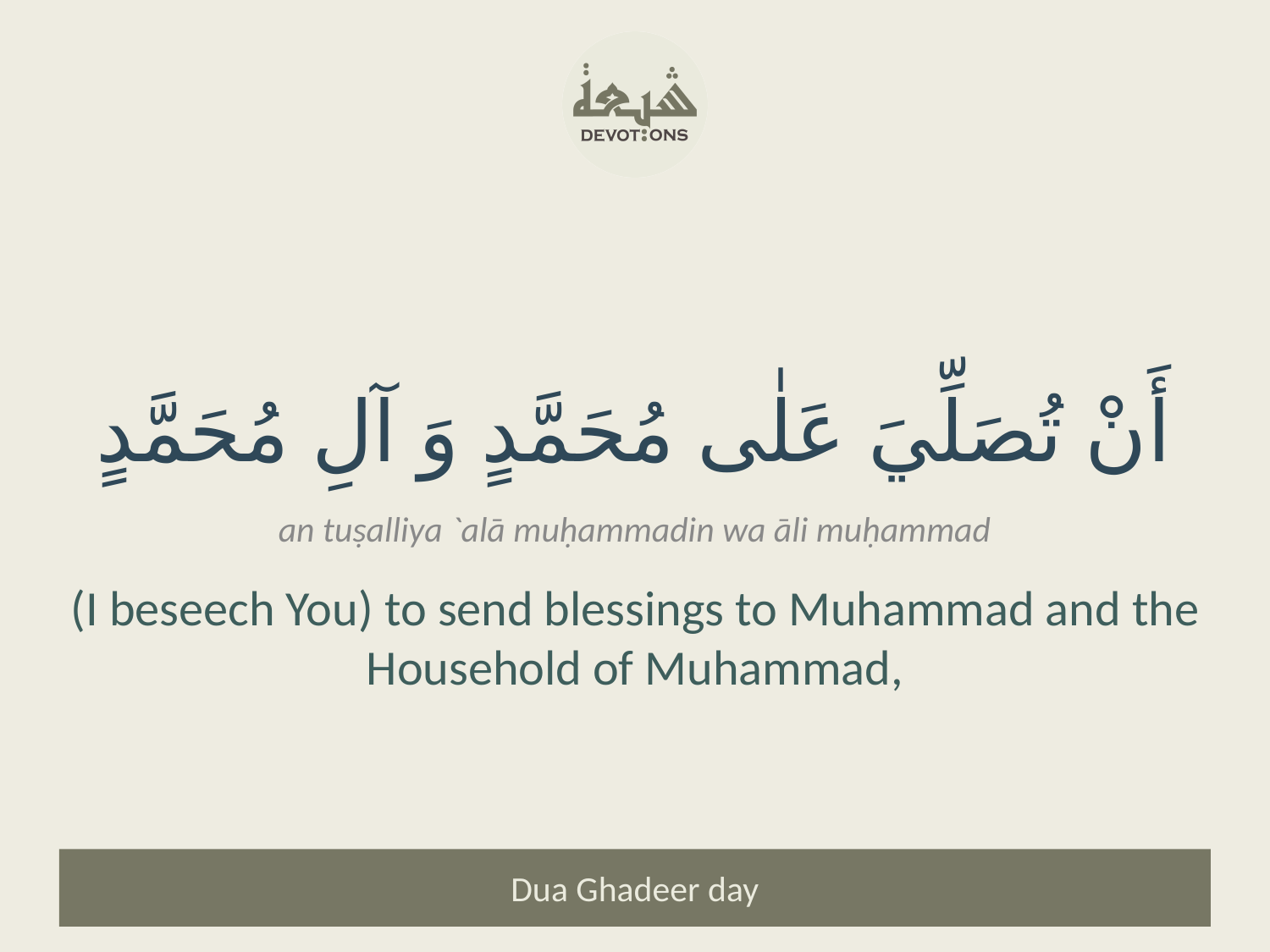

أَنْ تُصَلِّيَ عَلٰى مُحَمَّدٍ وَ آلِ مُحَمَّدٍ
an tuṣalliya `alā muḥammadin wa āli muḥammad
(I beseech You) to send blessings to Muhammad and the Household of Muhammad,
Dua Ghadeer day